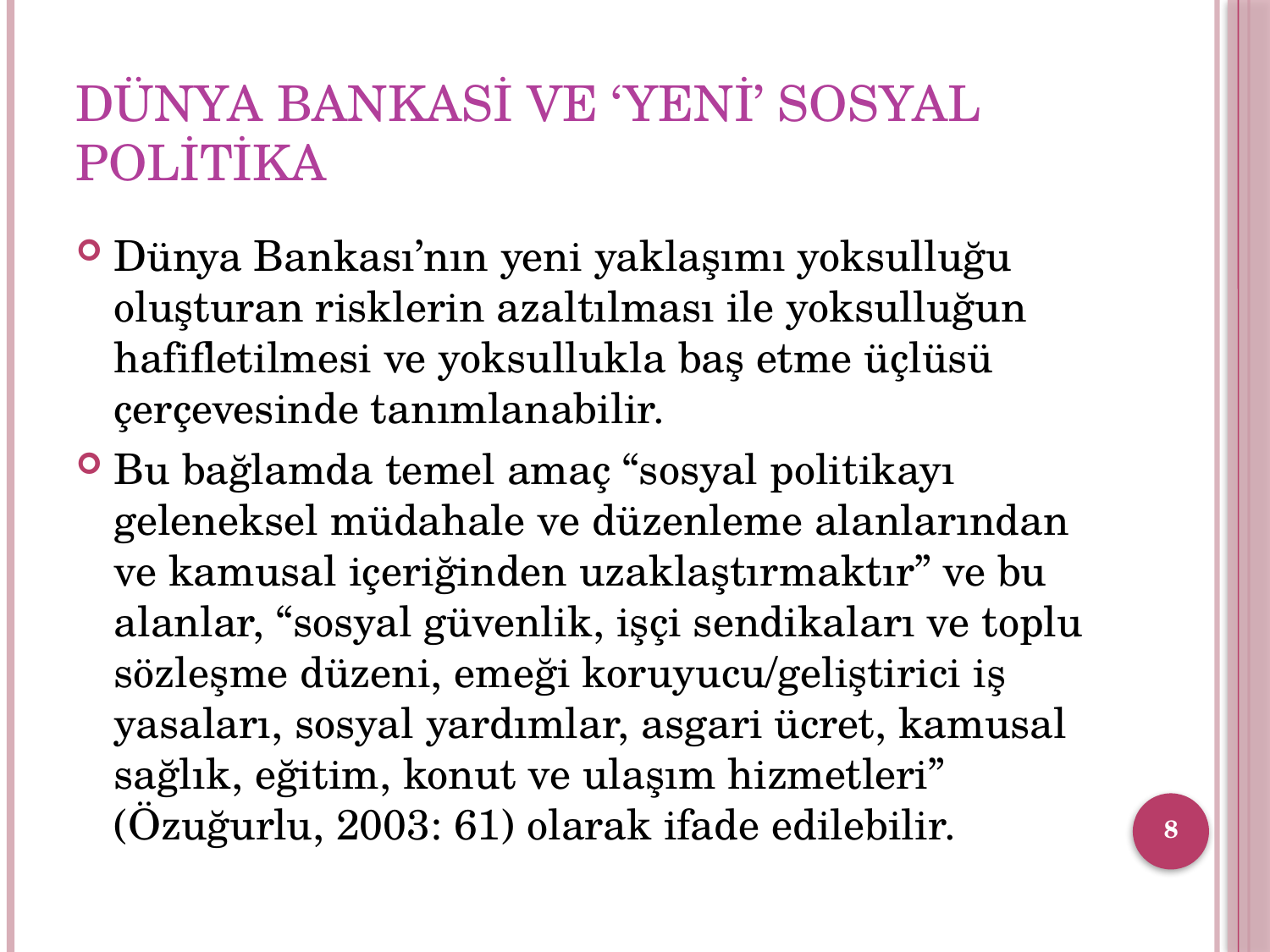

# Dünya Bankasi ve ‘Yeni’ Sosyal Politika
Dünya Bankası’nın yeni yaklaşımı yoksulluğu oluşturan risklerin azaltılması ile yoksulluğun hafifletilmesi ve yoksullukla baş etme üçlüsü çerçevesinde tanımlanabilir.
Bu bağlamda temel amaç “sosyal politikayı geleneksel müdahale ve düzenleme alanlarından ve kamusal içeriğinden uzaklaştırmaktır” ve bu alanlar, “sosyal güvenlik, işçi sendikaları ve toplu sözleşme düzeni, emeği koruyucu/geliştirici iş yasaları, sosyal yardımlar, asgari ücret, kamusal sağlık, eğitim, konut ve ulaşım hizmetleri” (Özuğurlu, 2003: 61) olarak ifade edilebilir.

8